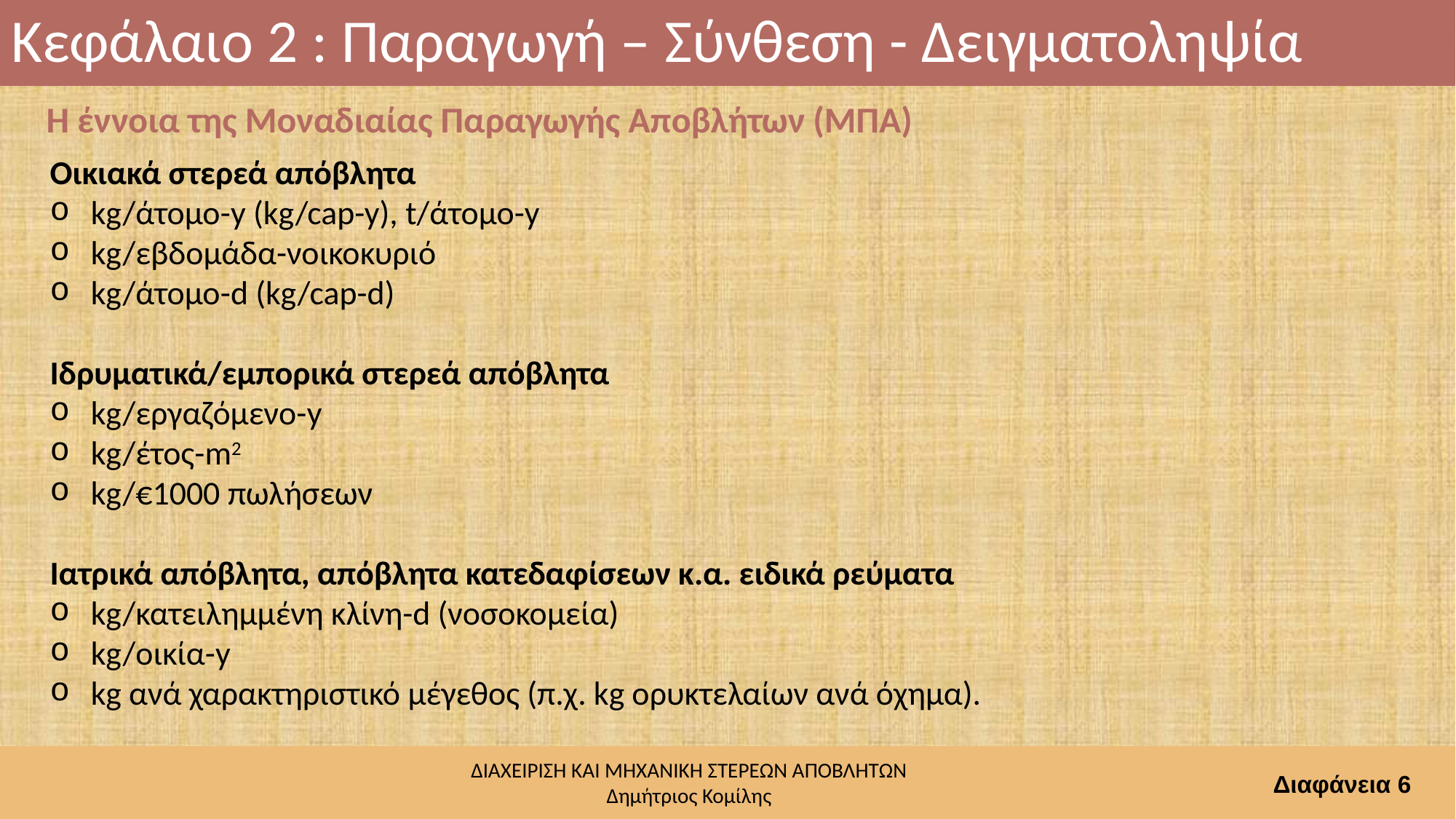

# Κεφάλαιο 2 : Παραγωγή – Σύνθεση - Δειγματοληψία
Η έννοια της Μοναδιαίας Παραγωγής Αποβλήτων (ΜΠΑ)
Οικιακά στερεά απόβλητα
kg/άτομο-y (kg/cap-y), t/άτομο-y
kg/εβδομάδα-νοικοκυριό
kg/άτομο-d (kg/cap-d)

Ιδρυματικά/εμπορικά στερεά απόβλητα
kg/εργαζόμενο-y
kg/έτος-m2
kg/€1000 πωλήσεων

Ιατρικά απόβλητα, απόβλητα κατεδαφίσεων κ.α. ειδικά ρεύματα
kg/κατειλημμένη κλίνη-d (νοσοκομεία)
kg/οικία-y
kg ανά χαρακτηριστικό μέγεθος (π.χ. kg ορυκτελαίων ανά όχημα).

Διαφάνεια 6
ΔΙΑΧΕΙΡΙΣΗ ΚΑΙ ΜΗΧΑΝΙΚΗ ΣΤΕΡΕΩΝ ΑΠΟΒΛΗΤΩΝ
Δημήτριος Κομίλης